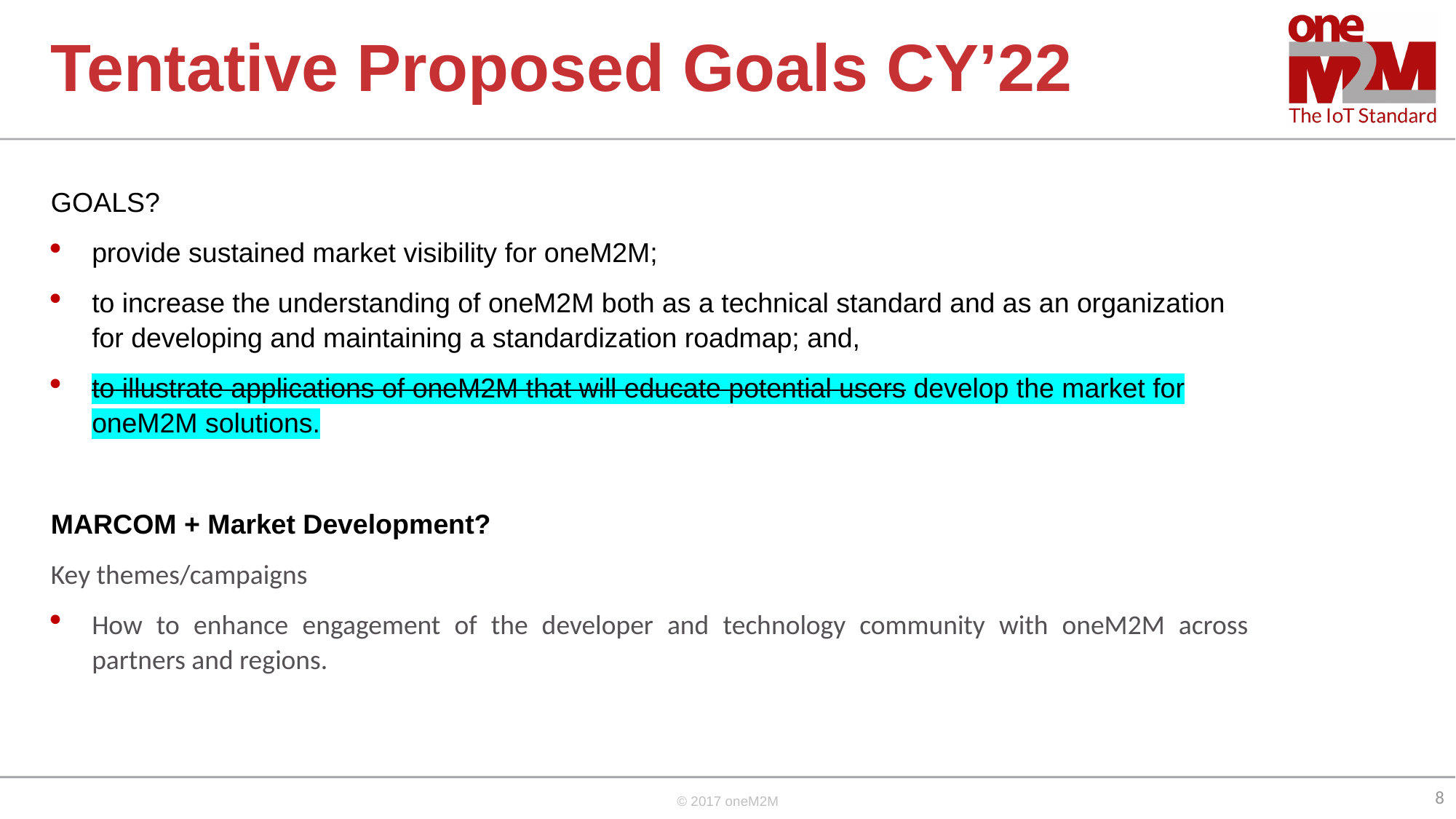

# Tentative Proposed Goals CY’22
GOALS?
provide sustained market visibility for oneM2M;
to increase the understanding of oneM2M both as a technical standard and as an organization for developing and maintaining a standardization roadmap; and,
to illustrate applications of oneM2M that will educate potential users develop the market for oneM2M solutions.

MARCOM + Market Development?
Key themes/campaigns
How to enhance engagement of the developer and technology community with oneM2M across partners and regions.

8